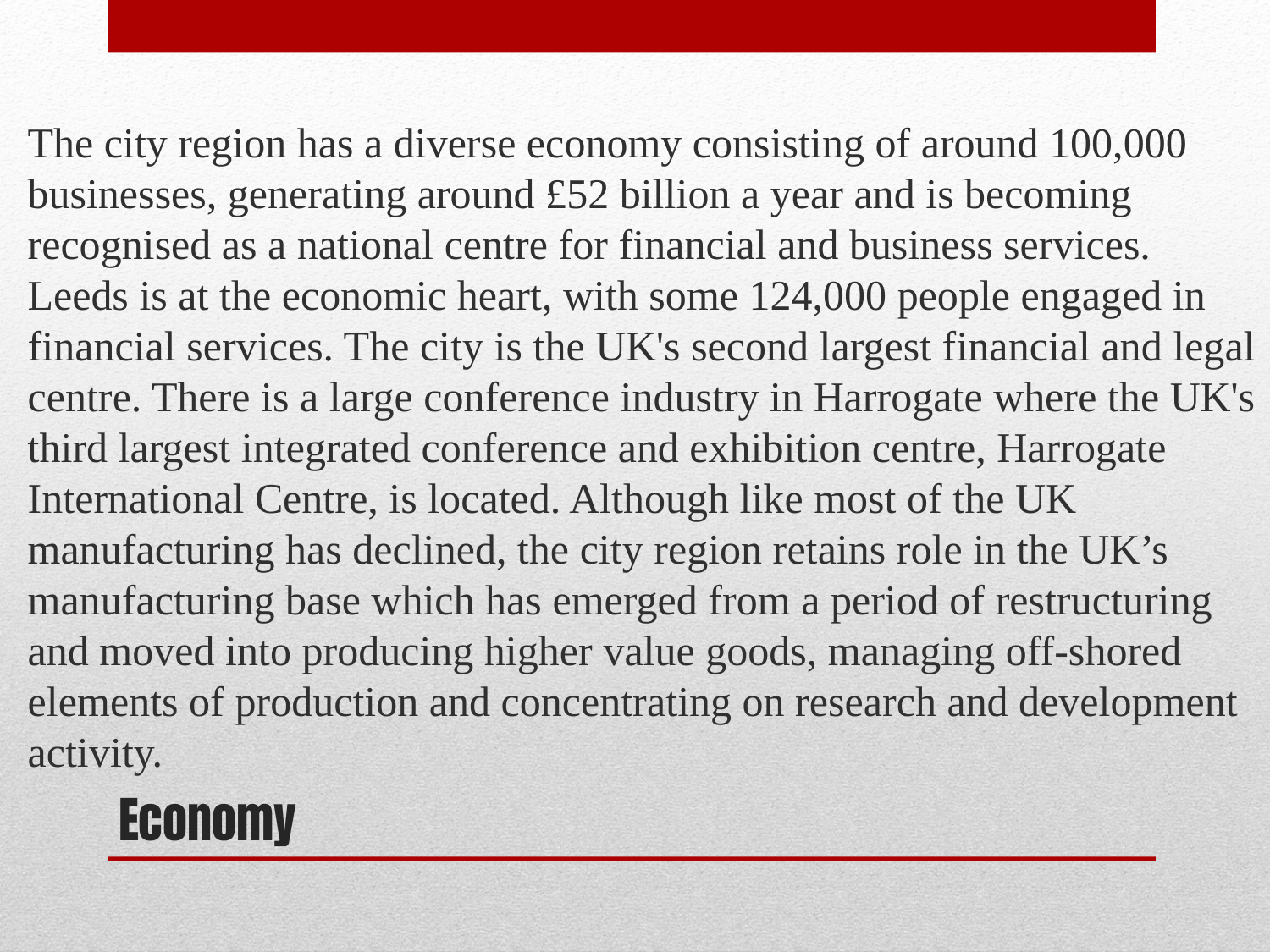

The city region has a diverse economy consisting of around 100,000 businesses, generating around £52 billion a year and is becoming recognised as a national centre for financial and business services. Leeds is at the economic heart, with some 124,000 people engaged in financial services. The city is the UK's second largest financial and legal centre. There is a large conference industry in Harrogate where the UK's third largest integrated conference and exhibition centre, Harrogate International Centre, is located. Although like most of the UK manufacturing has declined, the city region retains role in the UK’s manufacturing base which has emerged from a period of restructuring and moved into producing higher value goods, managing off-shored elements of production and concentrating on research and development activity.
# Economy